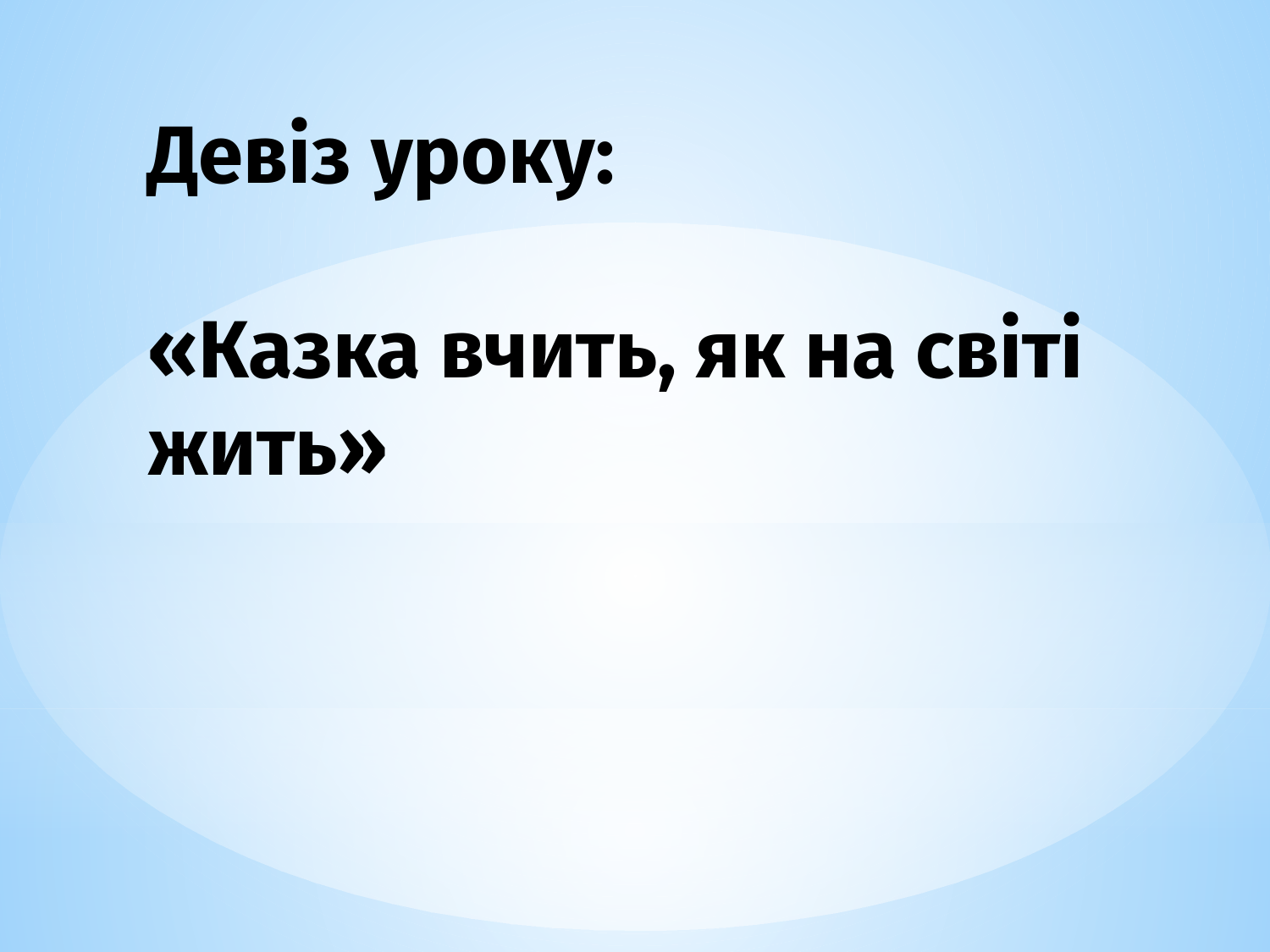

# Девіз уроку: «Казка вчить, як на світі жить»